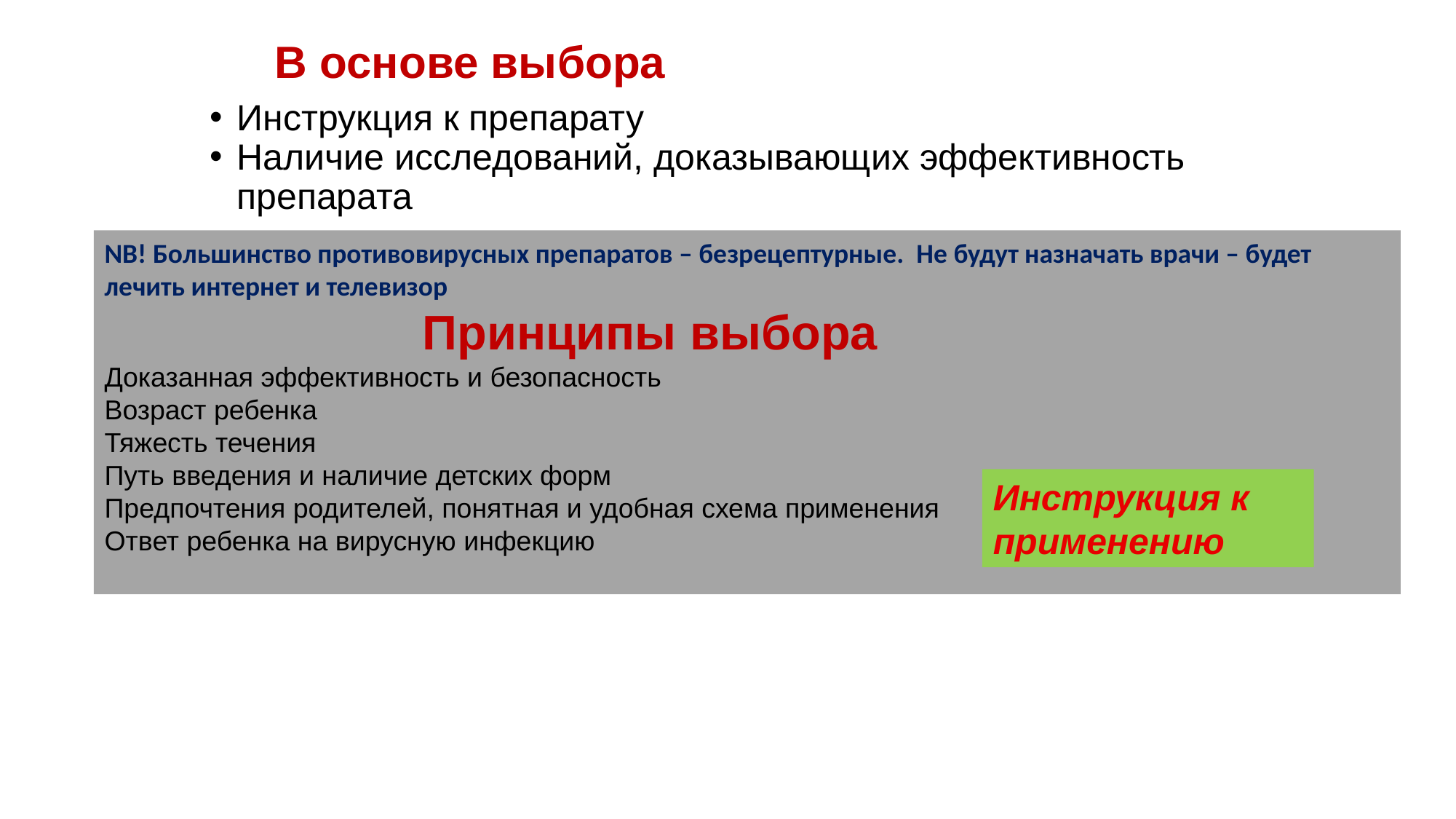

# В основе выбора
Инструкция к препарату
Наличие исследований, доказывающих эффективность препарата
NB! Большинство противовирусных препаратов – безрецептурные.  Не будут назначать врачи – будет лечить интернет и телевизор
                                 Принципы выбора
Доказанная эффективность и безопасность
Возраст ребенка
Тяжесть течения
Путь введения и наличие детских форм
Предпочтения родителей, понятная и удобная схема применения
Ответ ребенка на вирусную инфекцию

Инструкция к
применению